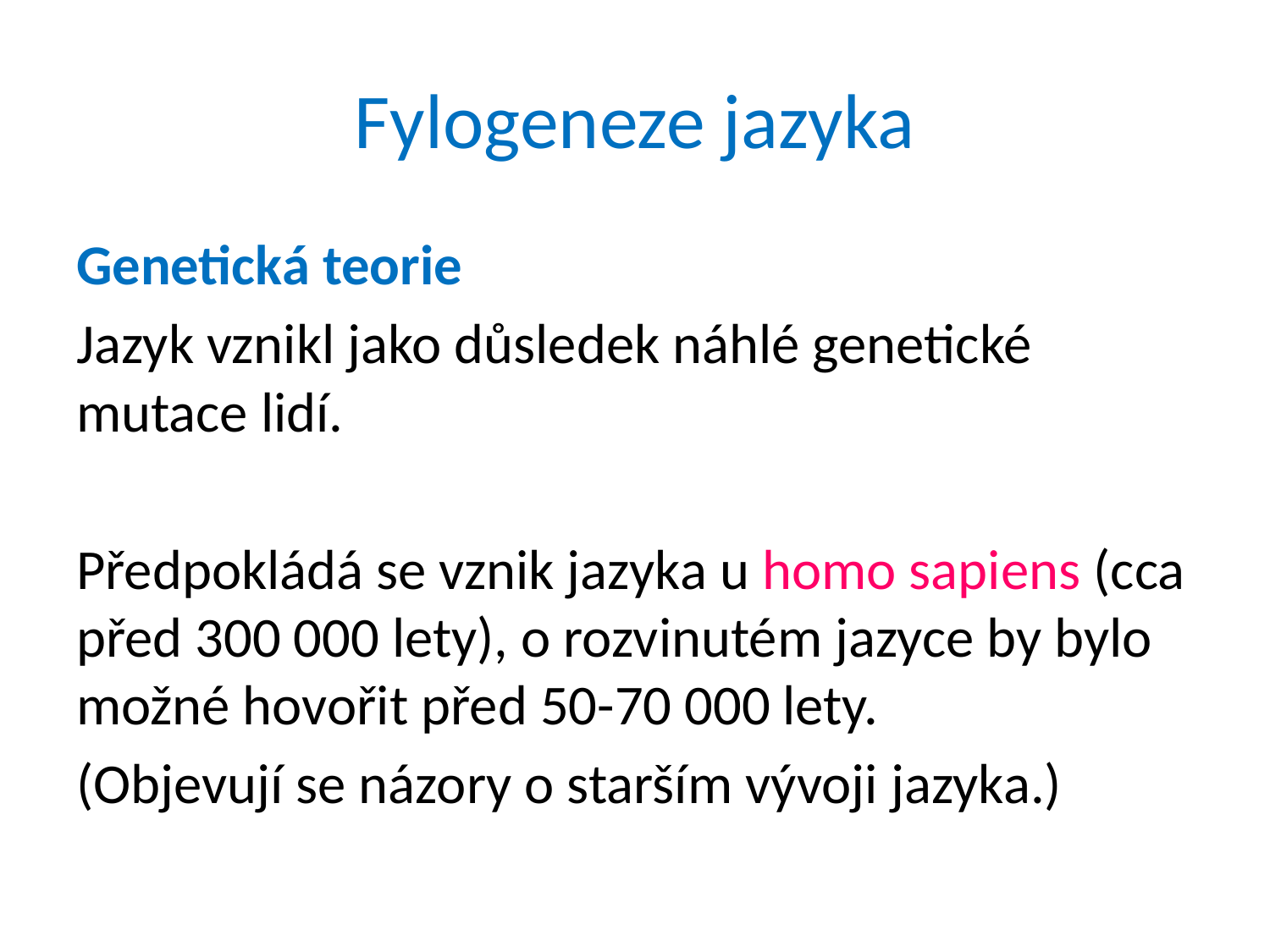

# Fylogeneze jazyka
Genetická teorie
Jazyk vznikl jako důsledek náhlé genetické mutace lidí.

Předpokládá se vznik jazyka u homo sapiens (cca před 300 000 lety), o rozvinutém jazyce by bylo možné hovořit před 50-70 000 lety.
(Objevují se názory o starším vývoji jazyka.)